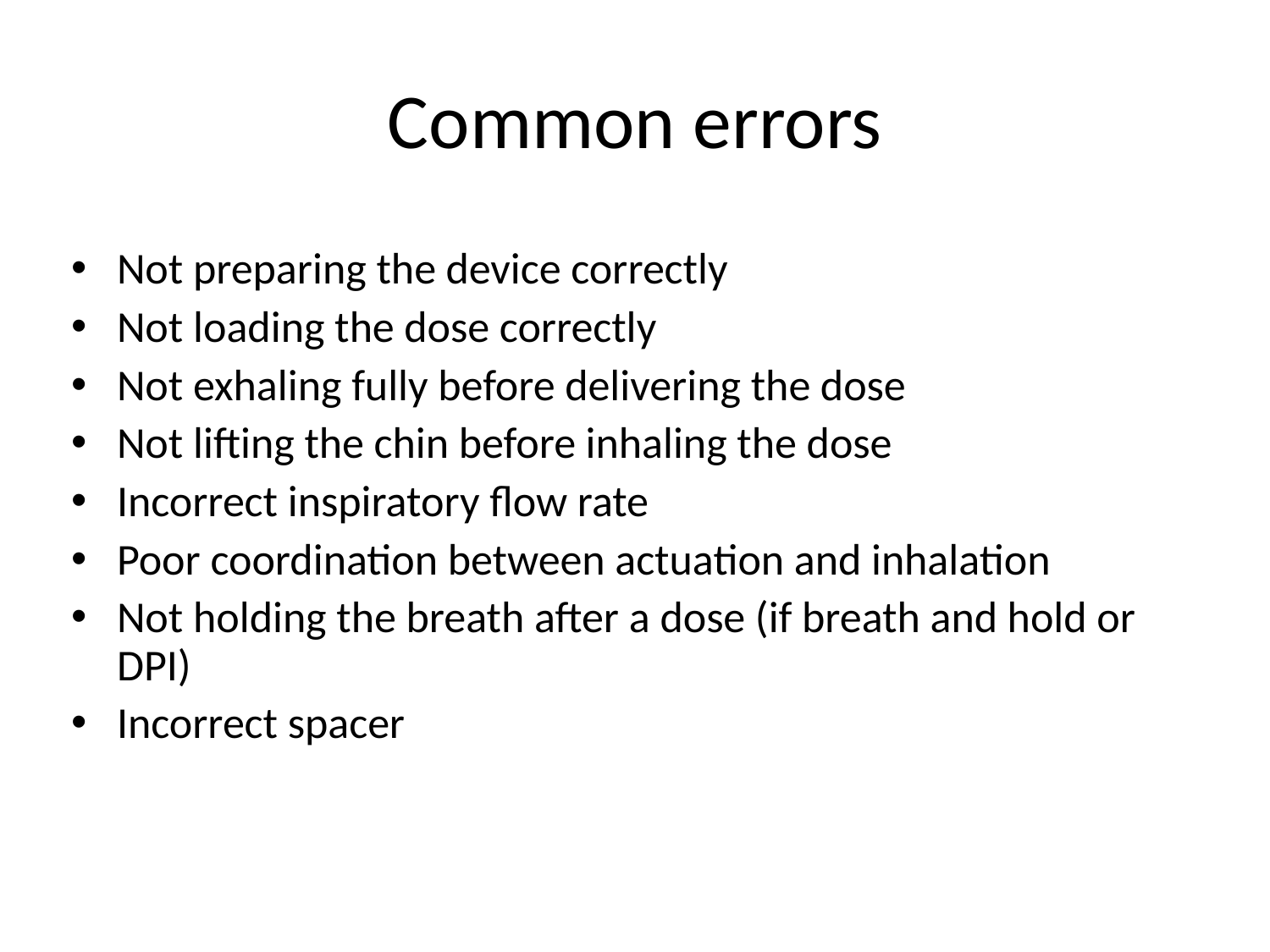

# Common errors

Not preparing the device correctly
Not loading the dose correctly
Not exhaling fully before delivering the dose
Not lifting the chin before inhaling the dose
Incorrect inspiratory flow rate
Poor coordination between actuation and inhalation
Not holding the breath after a dose (if breath and hold or DPI)
Incorrect spacer